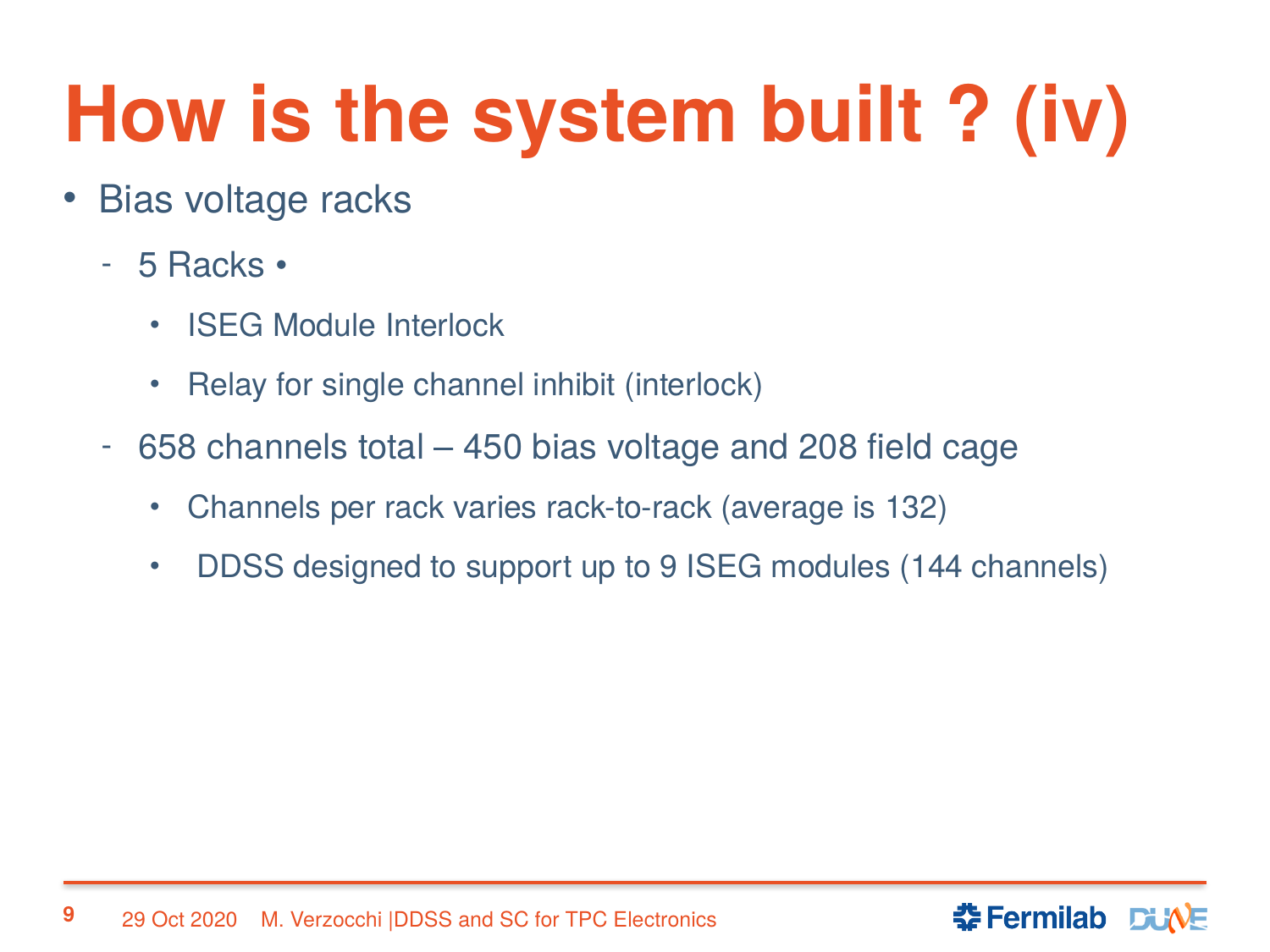

# How is the system built ? (iv)
Bias voltage racks
5 Racks •
ISEG Module Interlock
Relay for single channel inhibit (interlock)
658 channels total – 450 bias voltage and 208 field cage
Channels per rack varies rack-to-rack (average is 132)
 DDSS designed to support up to 9 ISEG modules (144 channels)
9
29 Oct 2020
M. Verzocchi |DDSS and SC for TPC Electronics